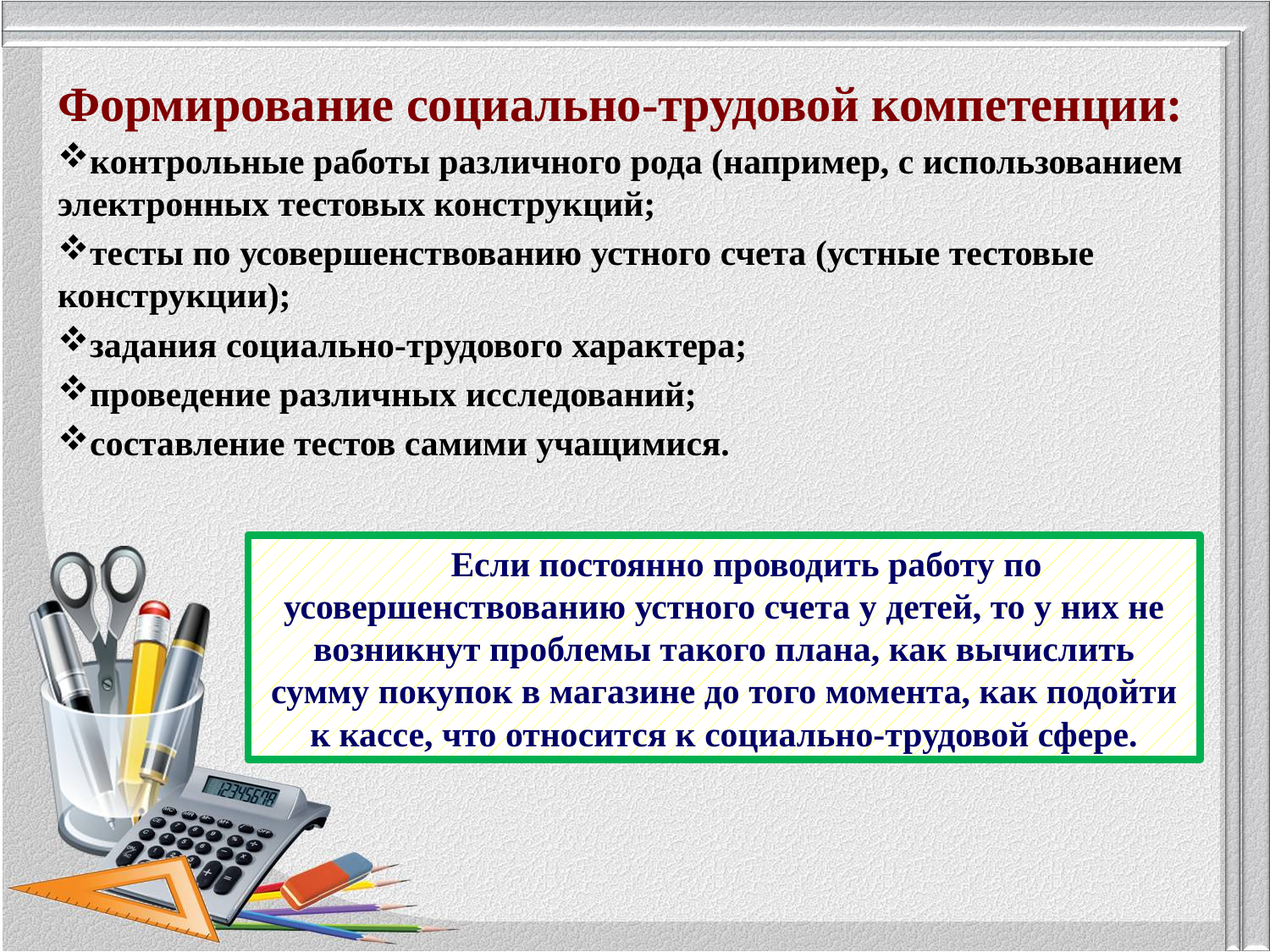

Формирование социально-трудовой компетенции:
контрольные работы различного рода (например, с использованием электронных тестовых конструкций;
тесты по усовершенствованию устного счета (устные тестовые конструкции);
задания социально-трудового характера;
проведение различных исследований;
составление тестов самими учащимися.

     Если постоянно проводить работу по усовершенствованию устного счета у детей, то у них не возникнут проблемы такого плана, как вычислить сумму покупок в магазине до того момента, как подойти к кассе, что относится к социально-трудовой сфере.